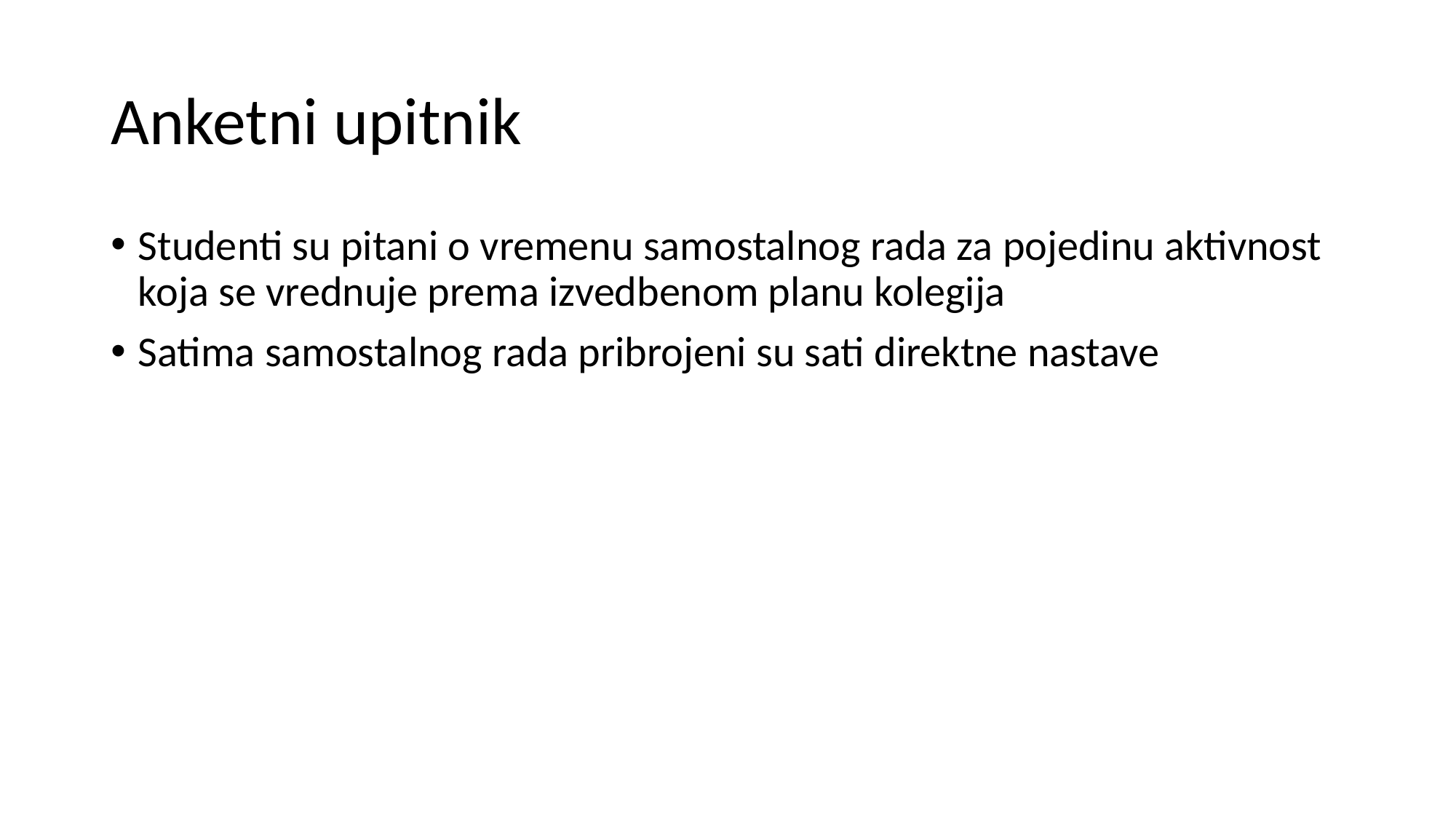

# Anketni upitnik
Studenti su pitani o vremenu samostalnog rada za pojedinu aktivnost koja se vrednuje prema izvedbenom planu kolegija
Satima samostalnog rada pribrojeni su sati direktne nastave